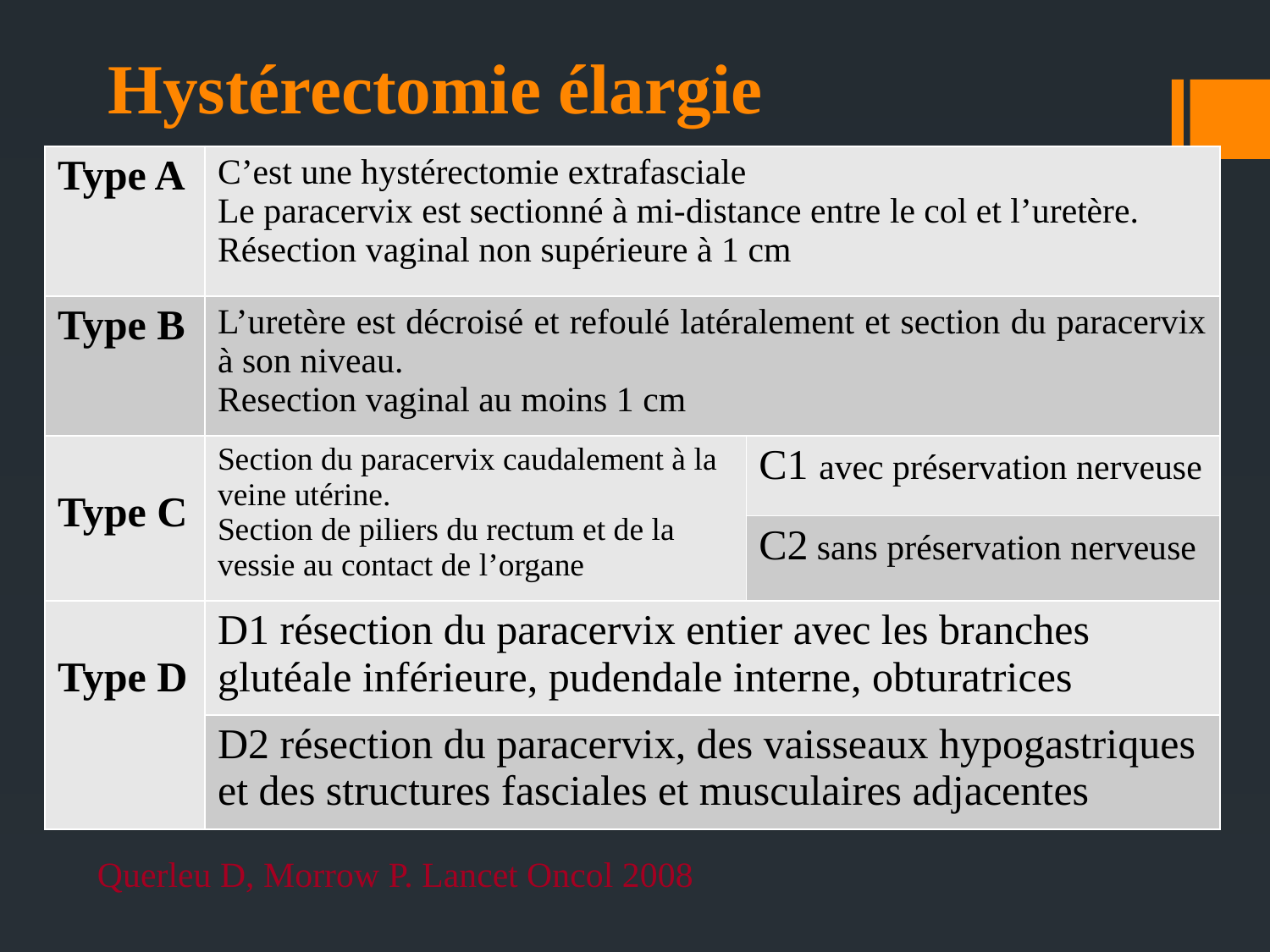

Hystérectomie élargie
| Type A | C’est une hystérectomie extrafasciale Le paracervix est sectionné à mi-distance entre le col et l’uretère. Résection vaginal non supérieure à 1 cm |  |
| --- | --- | --- |
| Type B | L’uretère est décroisé et refoulé latéralement et section du paracervix à son niveau. Resection vaginal au moins 1 cm |  |
| Type C | Section du paracervix caudalement à la veine utérine. Section de piliers du rectum et de la vessie au contact de l’organe | C1 avec préservation nerveuse |
|  |  | C2 sans préservation nerveuse |
| Type D | D1 résection du paracervix entier avec les branches glutéale inférieure, pudendale interne, obturatrices |  |
|  | D2 résection du paracervix, des vaisseaux hypogastriques et des structures fasciales et musculaires adjacentes |  |
Nouvelle classification
Lancet oncology 2008
Querleu D, Morrow P. Lancet Oncol 2008